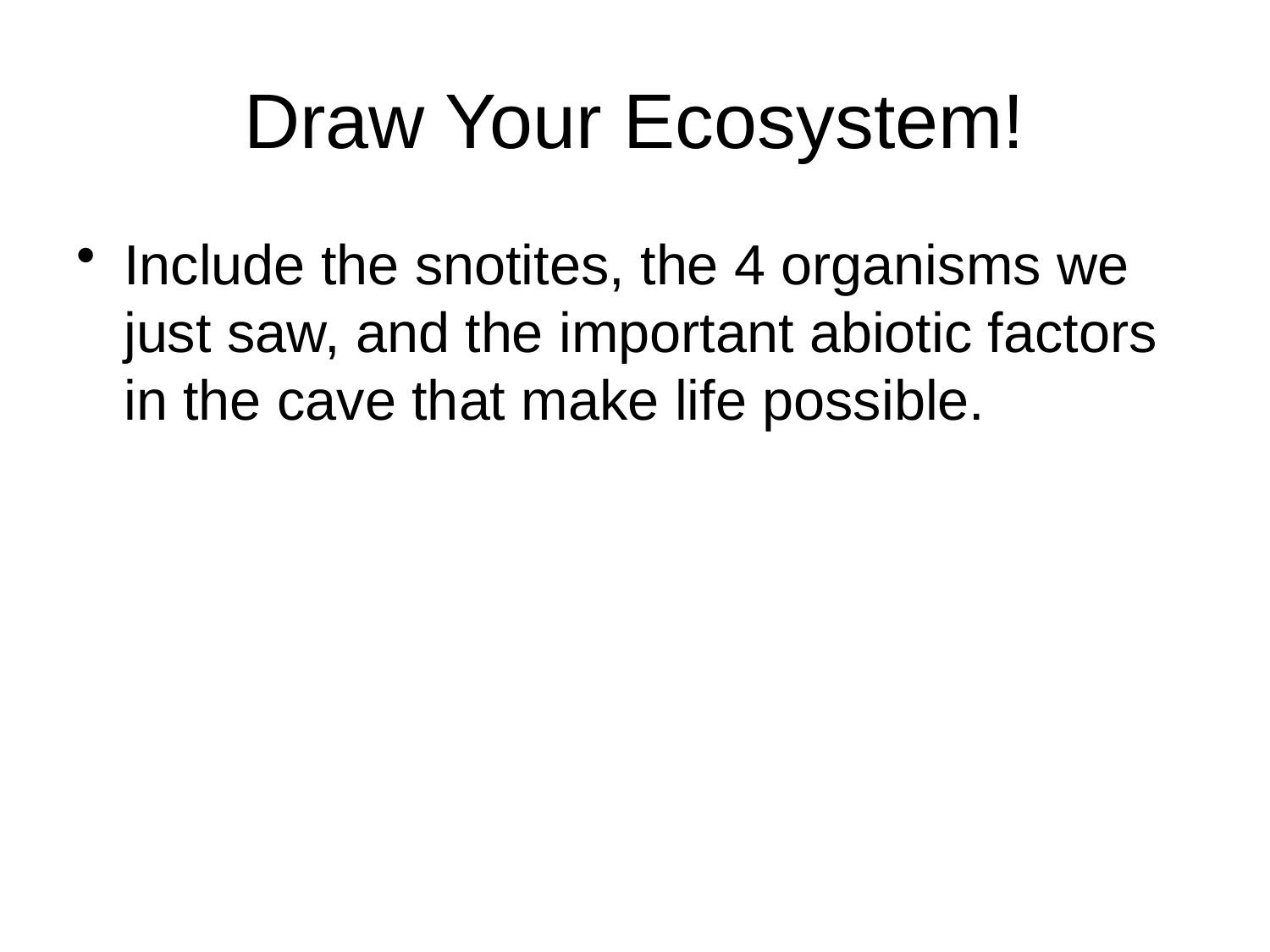

# Draw Your Ecosystem!
Include the snotites, the 4 organisms we just saw, and the important abiotic factors in the cave that make life possible.